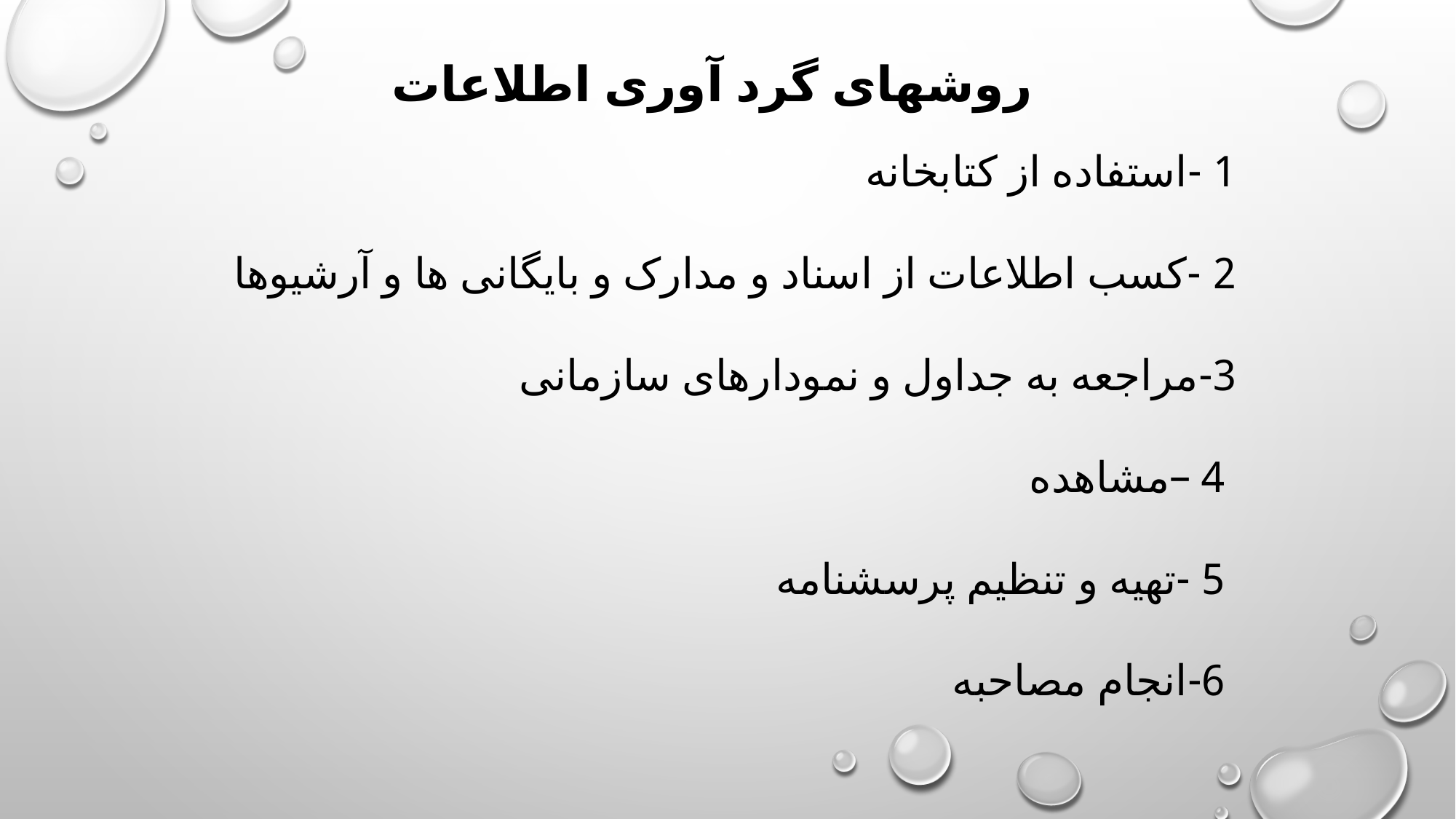

روشهای گرد آوری اطلاعات

1 -استفاده از کتابخانه

2 -کسب اطلاعات از اسناد و مدارک و بایگانی ها و آرشیوها

3-مراجعه به جداول و نمودارهای سازمانی

 4 –مشاهده

 5 -تهیه و تنظیم پرسشنامه

 6-انجام مصاحبه